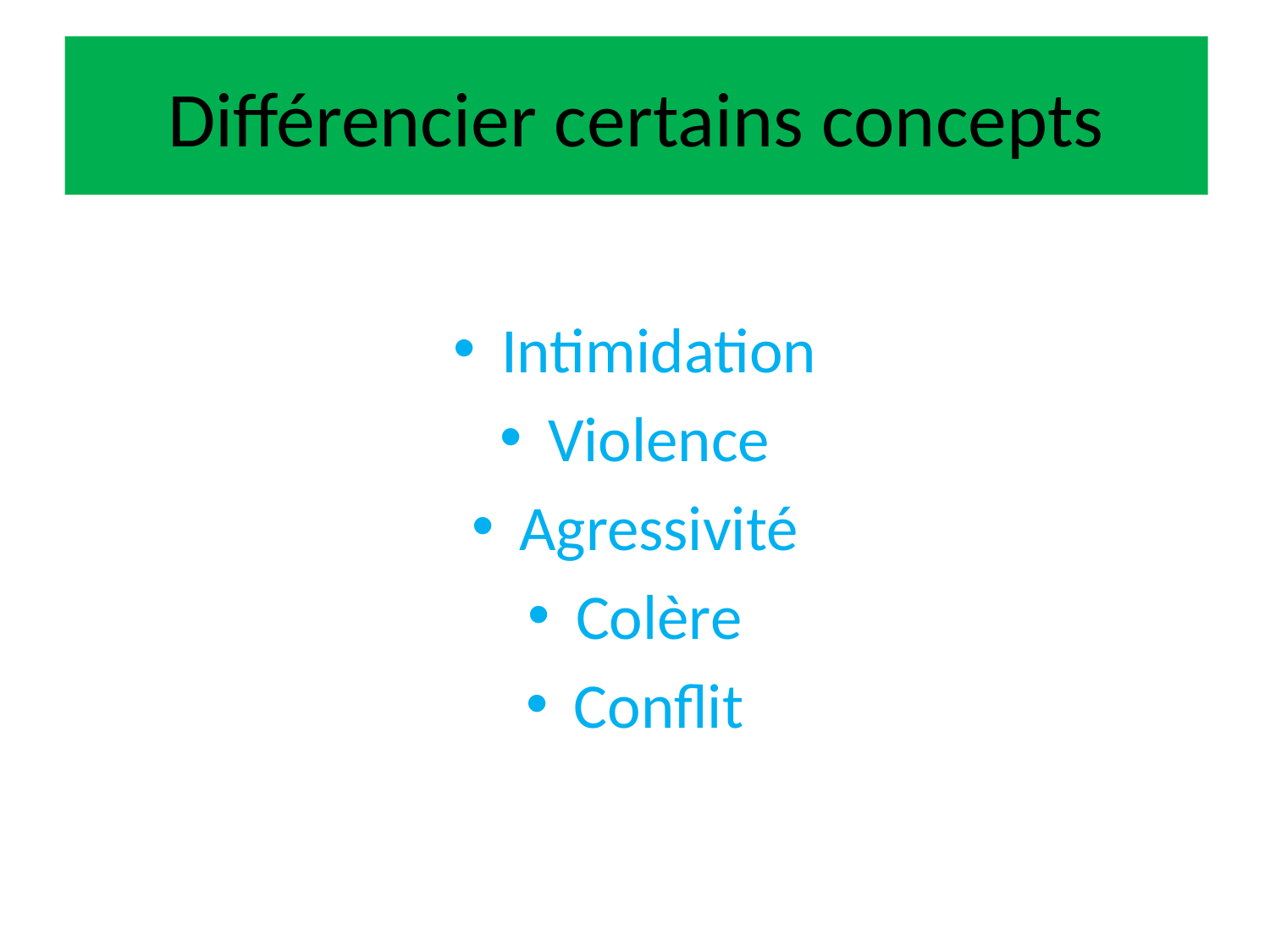

# Différencier certains concepts

Intimidation
Violence
Agressivité
Colère
Conflit